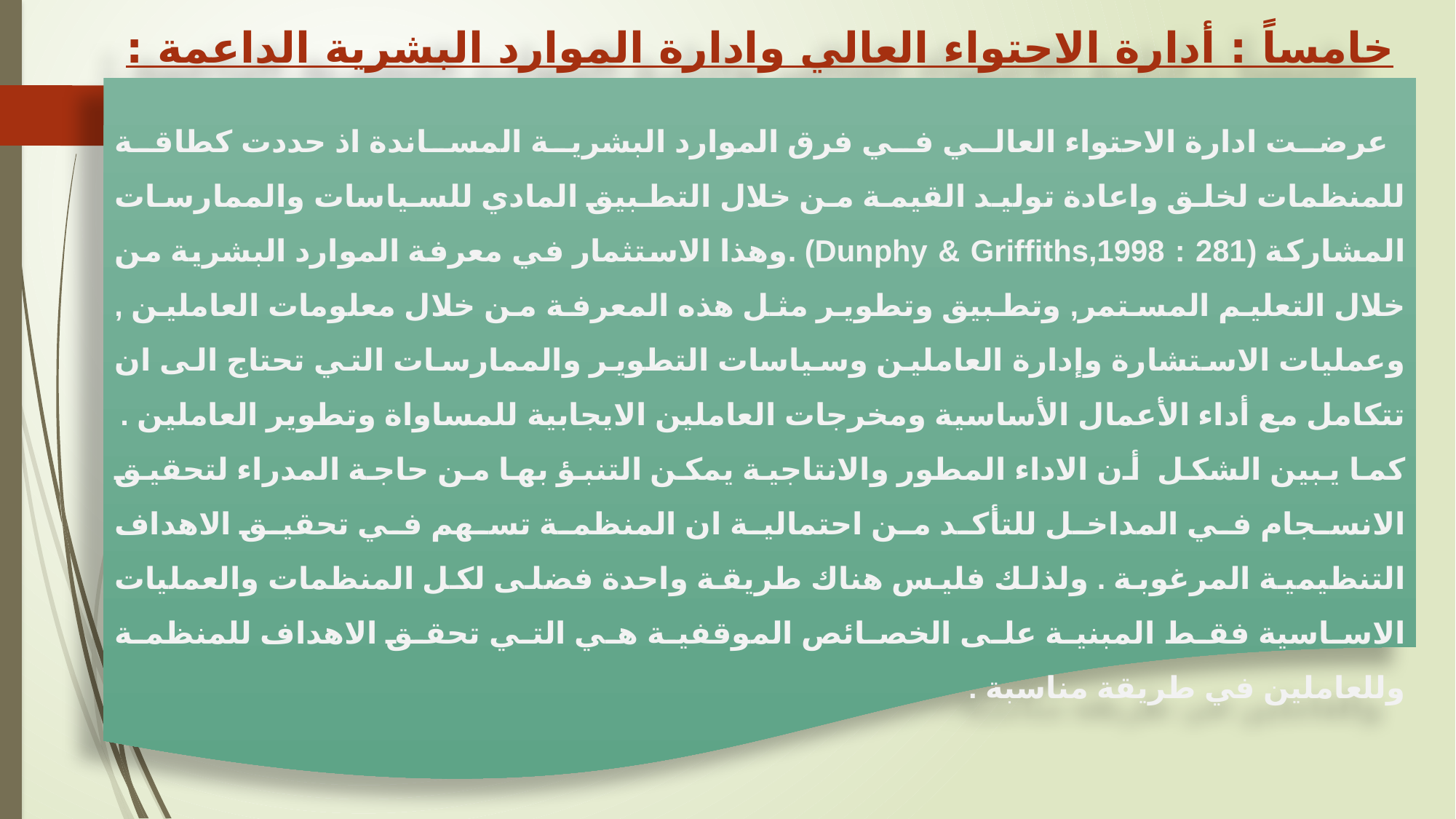

خامساً : أدارة الاحتواء العالي وادارة الموارد البشرية الداعمة :

  عرضت ادارة الاحتواء العالي في فرق الموارد البشرية المساندة اذ حددت كطاقة للمنظمات لخلق واعادة توليد القيمة من خلال التطبيق المادي للسياسات والممارسات المشاركة (Dunphy & Griffiths,1998 : 281) .وهذا الاستثمار في معرفة الموارد البشرية من خلال التعليم المستمر, وتطبيق وتطوير مثل هذه المعرفة من خلال معلومات العاملين , وعمليات الاستشارة وإدارة العاملين وسياسات التطوير والممارسات التي تحتاج الى ان تتكامل مع أداء الأعمال الأساسية ومخرجات العاملين الايجابية للمساواة وتطوير العاملين .
كما يبين الشكل  أن الاداء المطور والانتاجية يمكن التنبؤ بها من حاجة المدراء لتحقيق الانسجام في المداخل للتأكد من احتمالية ان المنظمة تسهم في تحقيق الاهداف التنظيمية المرغوبة . ولذلك فليس هناك طريقة واحدة فضلى لكل المنظمات والعمليات الاساسية فقط المبنية على الخصائص الموقفية هي التي تحقق الاهداف للمنظمة وللعاملين في طريقة مناسبة .